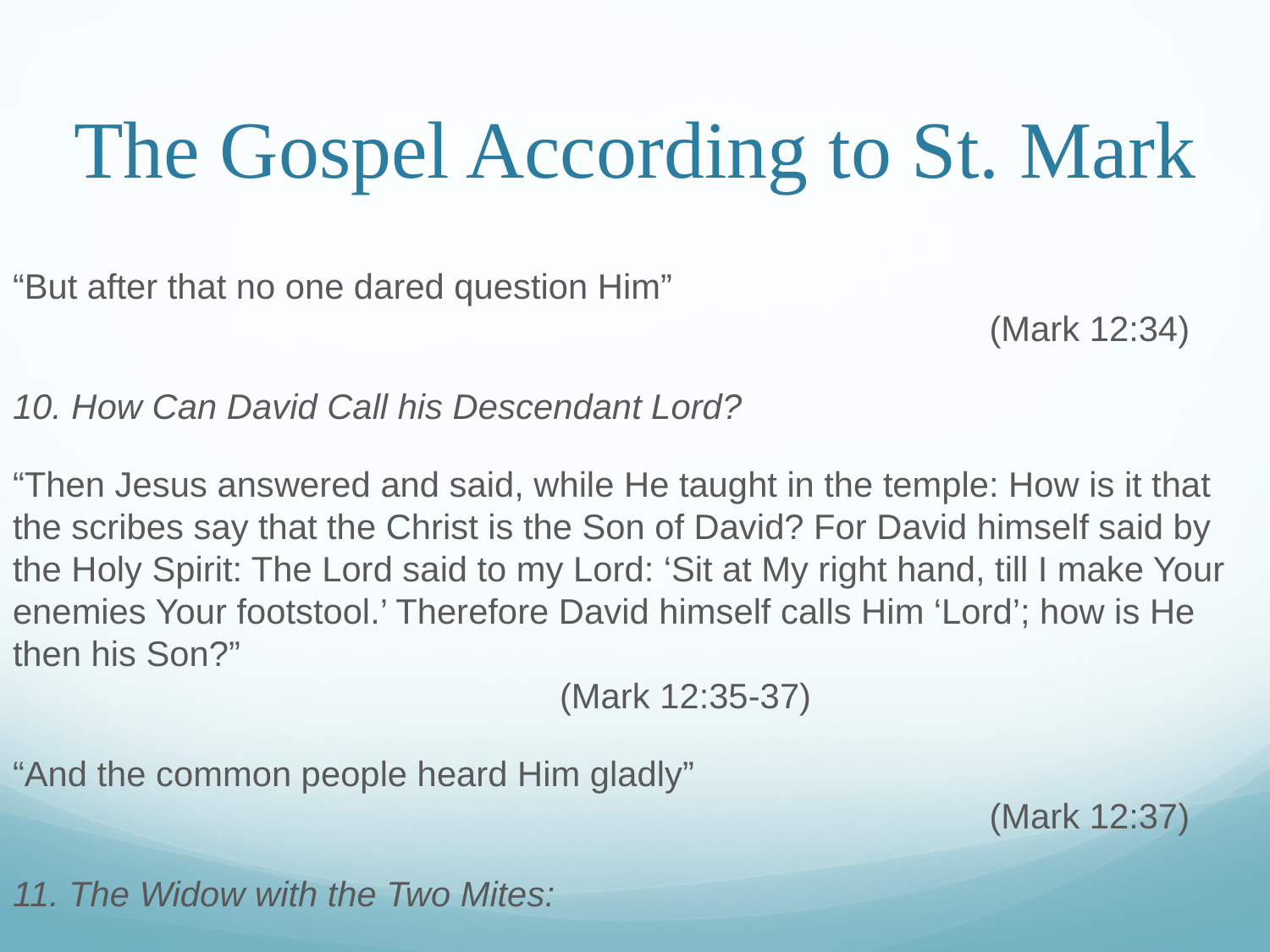

# The Gospel According to St. Mark
“But after that no one dared question Him”											         (Mark 12:34)
10. How Can David Call his Descendant Lord?
“Then Jesus answered and said, while He taught in the temple: How is it that the scribes say that the Christ is the Son of David? For David himself said by the Holy Spirit: The Lord said to my Lord: ‘Sit at My right hand, till I make Your enemies Your footstool.’ Therefore David himself calls Him ‘Lord’; how is He then his Son?”												    (Mark 12:35-37)
“And the common people heard Him gladly”											         (Mark 12:37)
11. The Widow with the Two Mites: